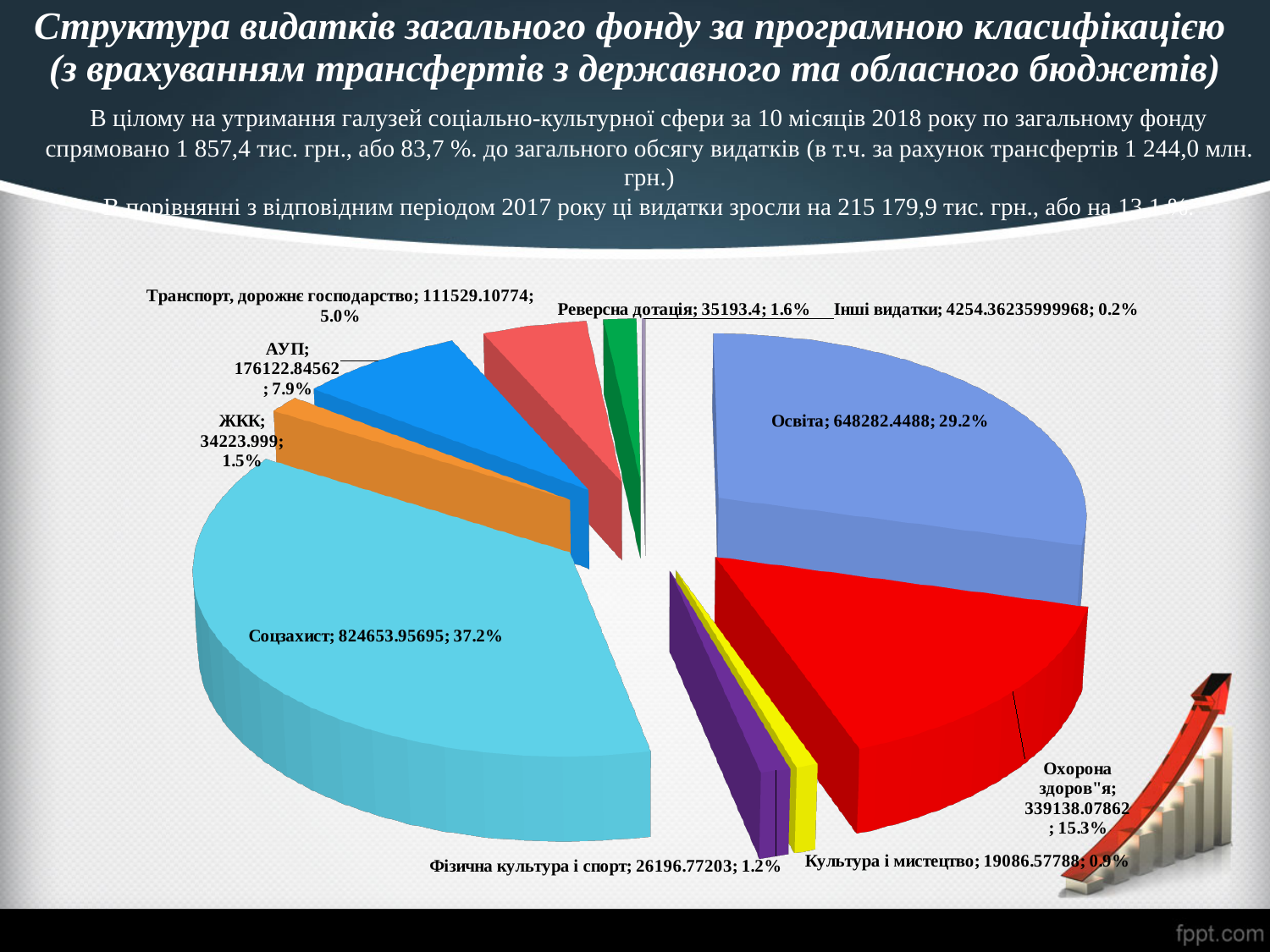

Структура видатків загального фонду за програмною класифікацією
(з врахуванням трансфертів з державного та обласного бюджетів)
В цілому на утримання галузей соціально-культурної сфери за 10 місяців 2018 року по загальному фонду спрямовано 1 857,4 тис. грн., або 83,7 %. до загального обсягу видатків (в т.ч. за рахунок трансфертів 1 244,0 млн. грн.)
В порівнянні з відповідним періодом 2017 року ці видатки зросли на 215 179,9 тис. грн., або на 13,1 %.

[unsupported chart]